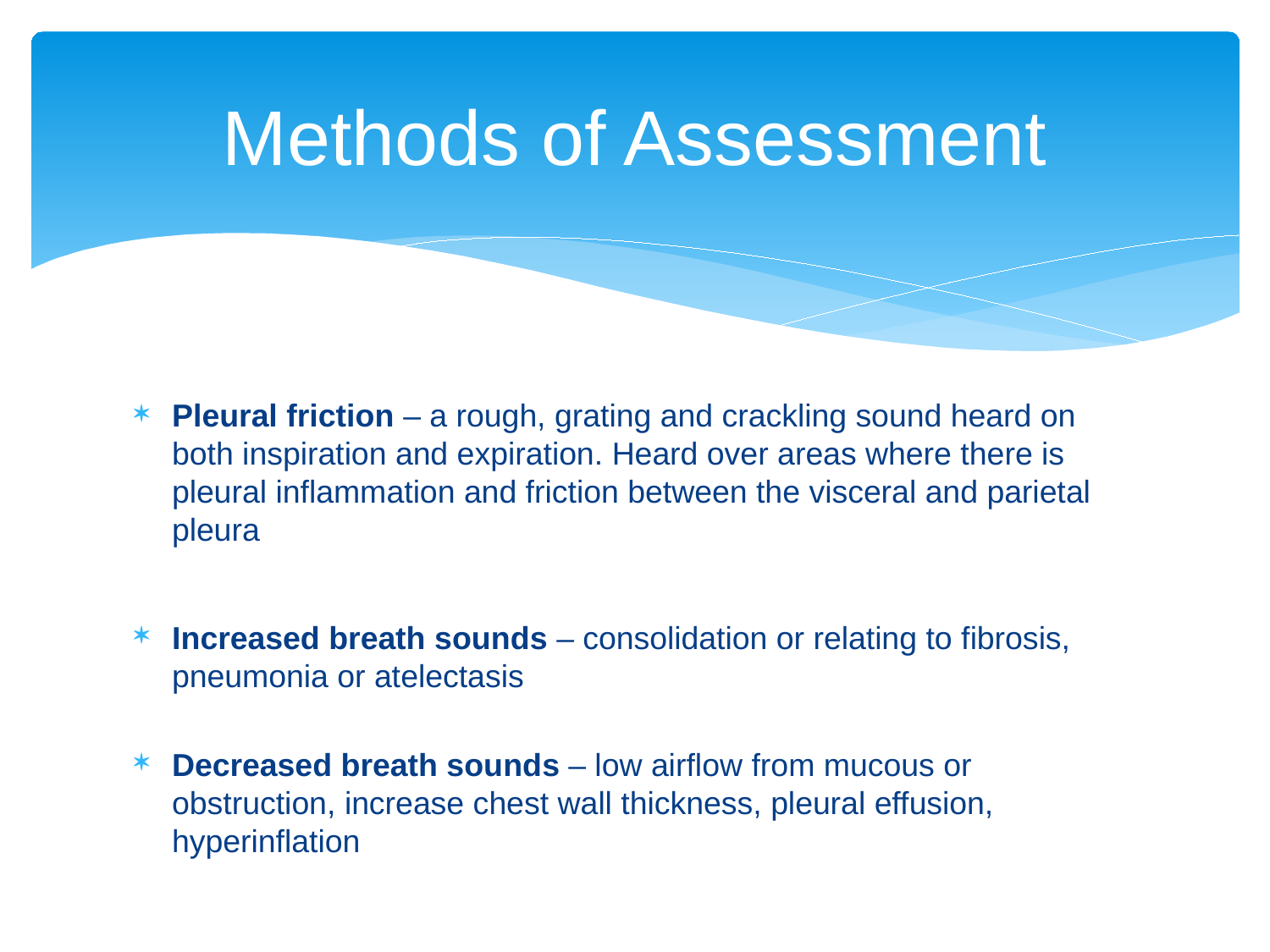

# Methods of Assessment
Pleural friction – a rough, grating and crackling sound heard on both inspiration and expiration. Heard over areas where there is pleural inflammation and friction between the visceral and parietal pleura

Increased breath sounds – consolidation or relating to fibrosis, pneumonia or atelectasis

Decreased breath sounds – low airflow from mucous or obstruction, increase chest wall thickness, pleural effusion, hyperinflation